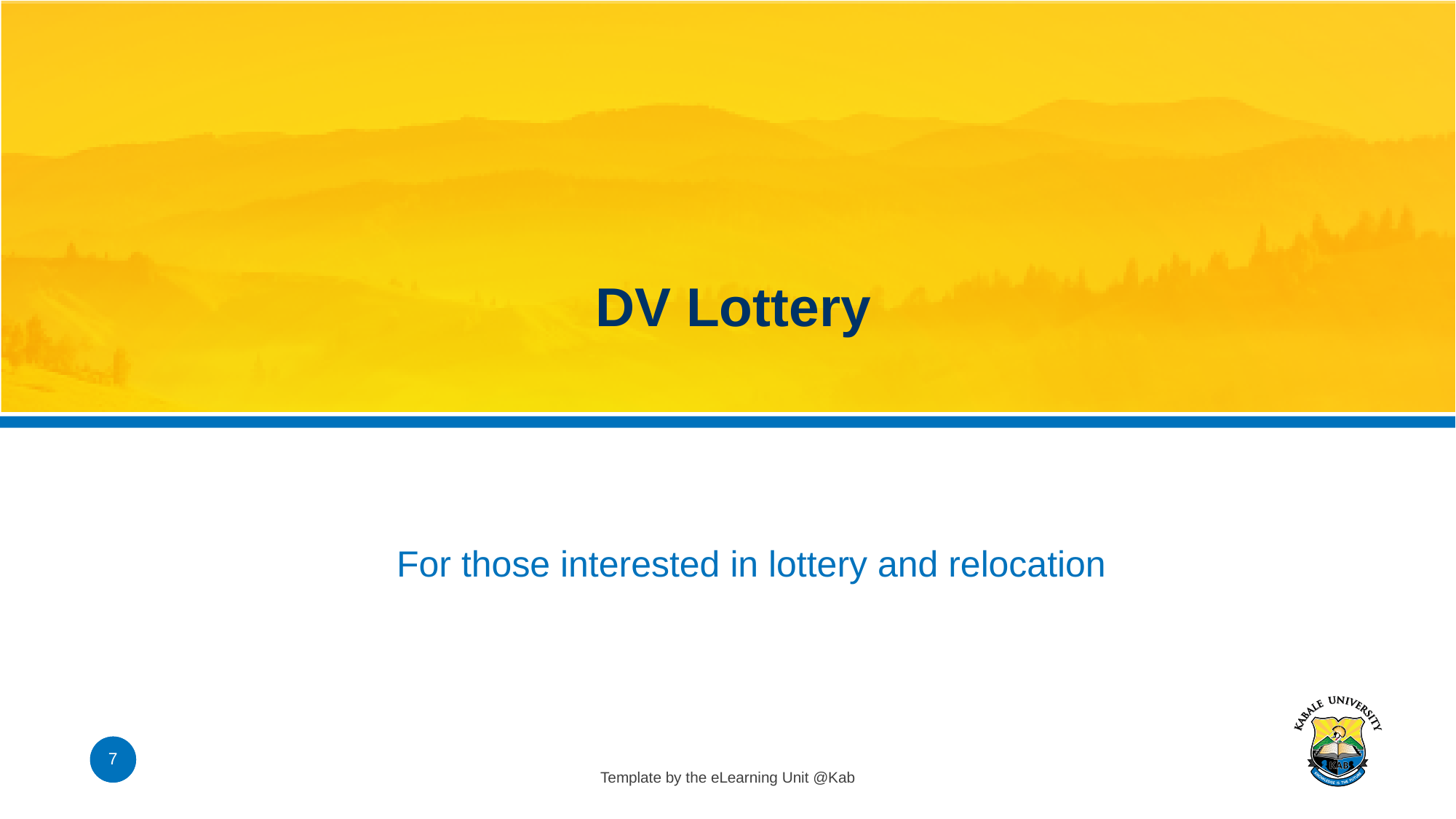

# DV Lottery
For those interested in lottery and relocation